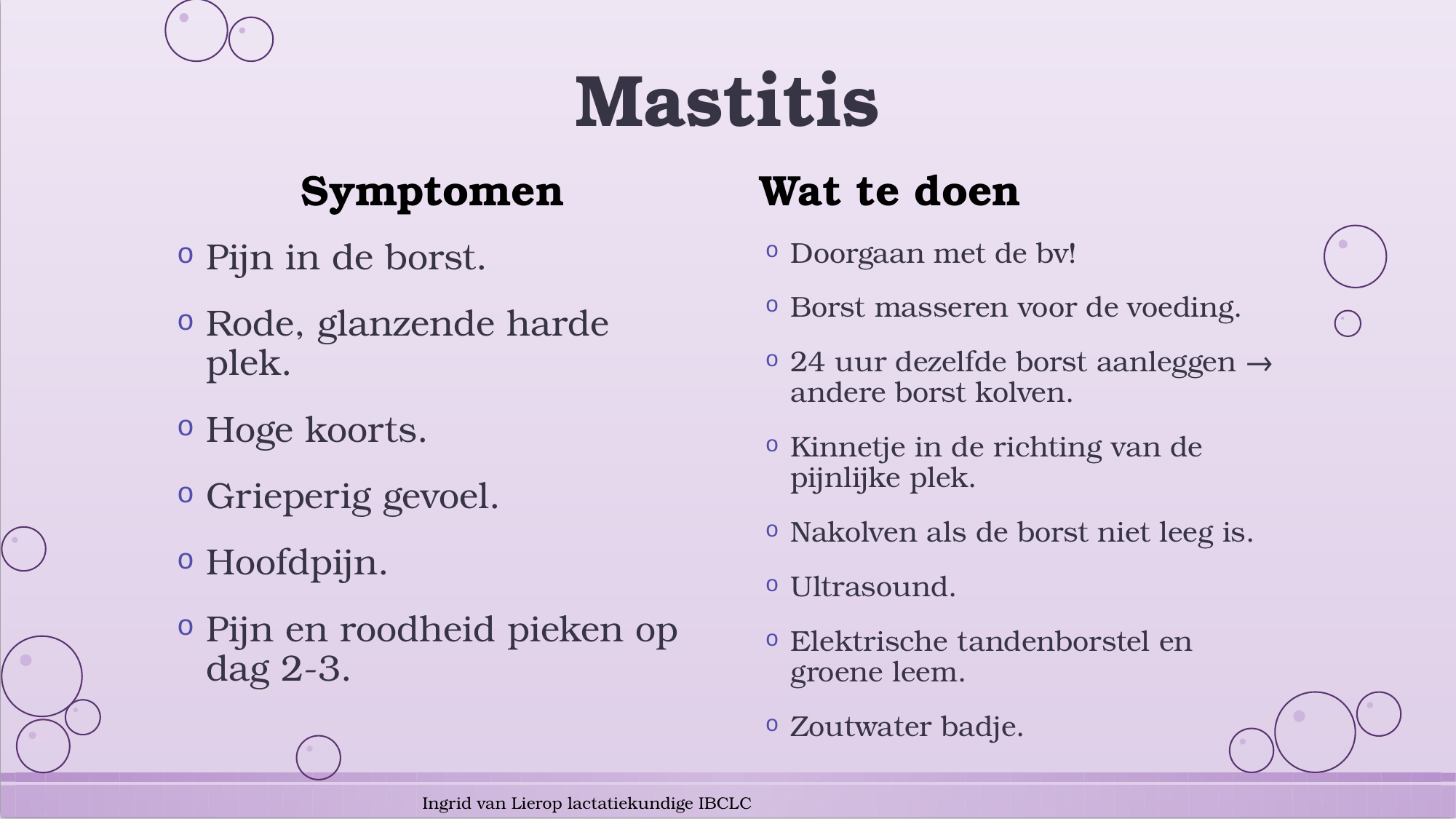

# Mastitis
Symptomen
Wat te doen
Pijn in de borst.
Rode, glanzende harde plek.
Hoge koorts.
Grieperig gevoel.
Hoofdpijn.
Pijn en roodheid pieken op dag 2-3.

Doorgaan met de bv!
Borst masseren voor de voeding.
24 uur dezelfde borst aanleggen → andere borst kolven.
Kinnetje in de richting van de pijnlijke plek.
Nakolven als de borst niet leeg is.
Ultrasound.
Elektrische tandenborstel en groene leem.
Zoutwater badje.

Ingrid van Lierop lactatiekundige IBCLC